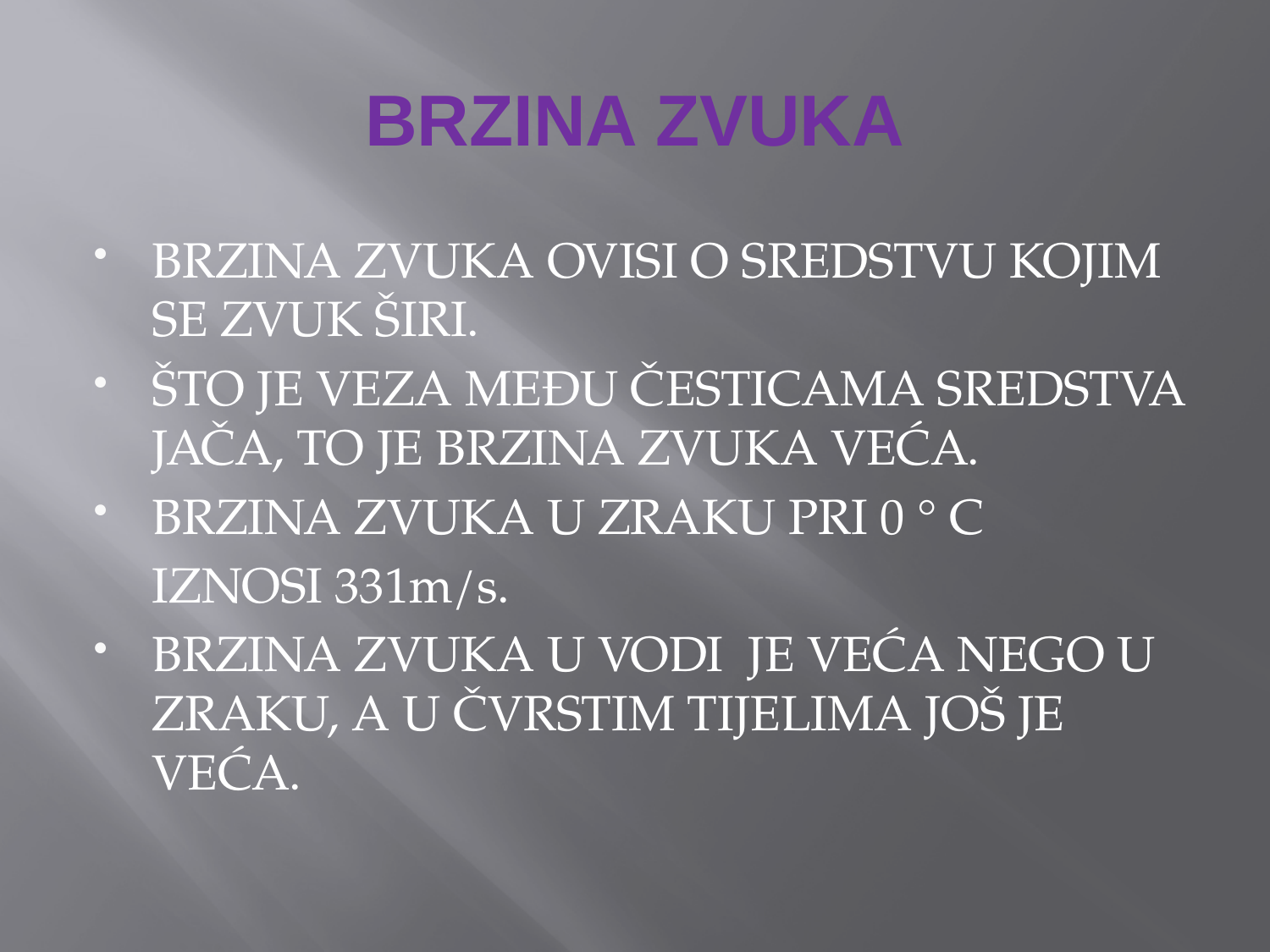

# BRZINA ZVUKA
BRZINA ZVUKA OVISI O SREDSTVU KOJIM SE ZVUK ŠIRI.
ŠTO JE VEZA MEĐU ČESTICAMA SREDSTVA JAČA, TO JE BRZINA ZVUKA VEĆA.
BRZINA ZVUKA U ZRAKU PRI 0 ° C
	IZNOSI 331m/s.
BRZINA ZVUKA U VODI  JE VEĆA NEGO U ZRAKU, A U ČVRSTIM TIJELIMA JOŠ JE VEĆA.